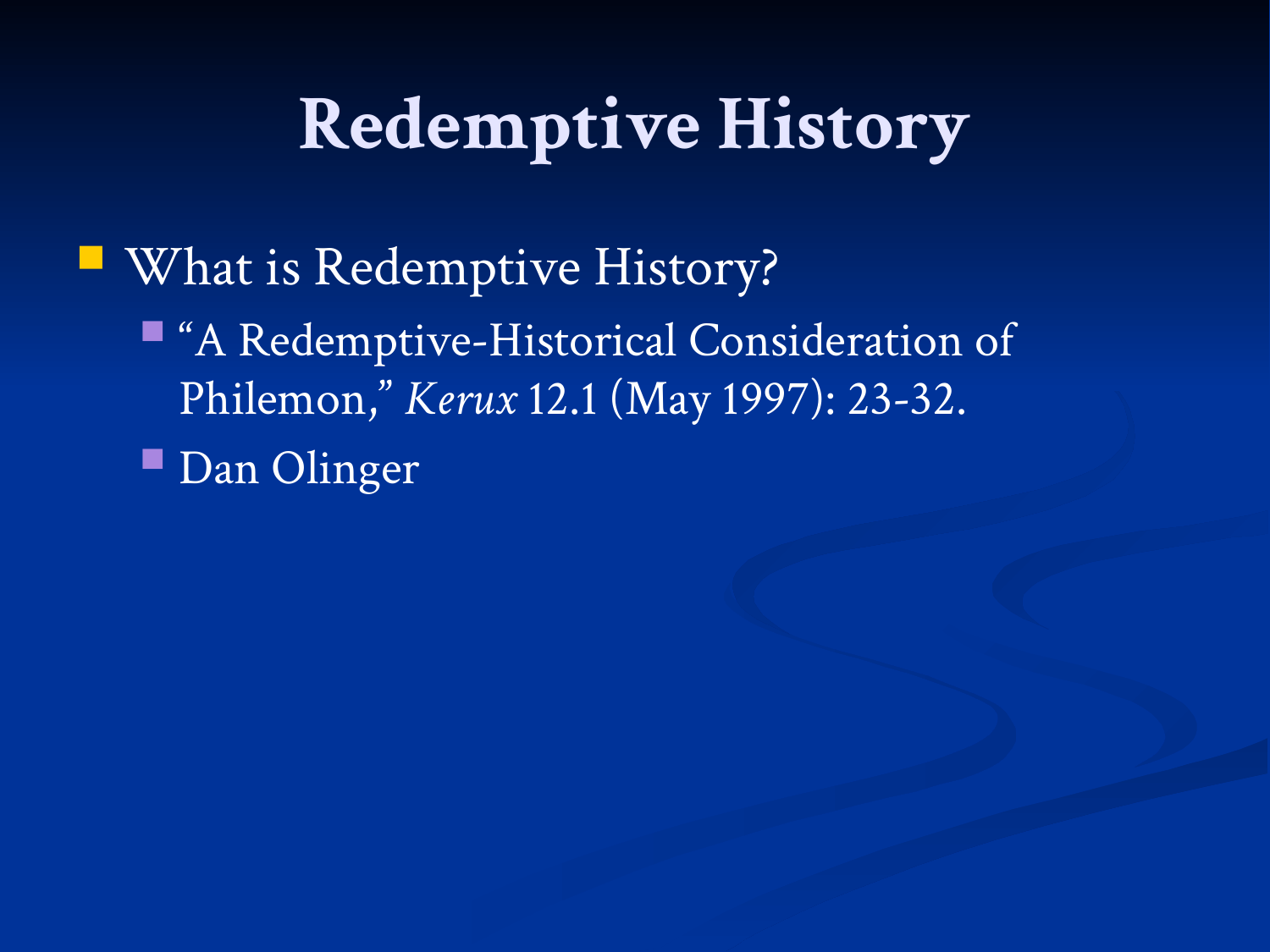

# Redemptive History
What is Redemptive History?
“A Redemptive-Historical Consideration of Philemon,” Kerux 12.1 (May 1997): 23-32.
Dan Olinger